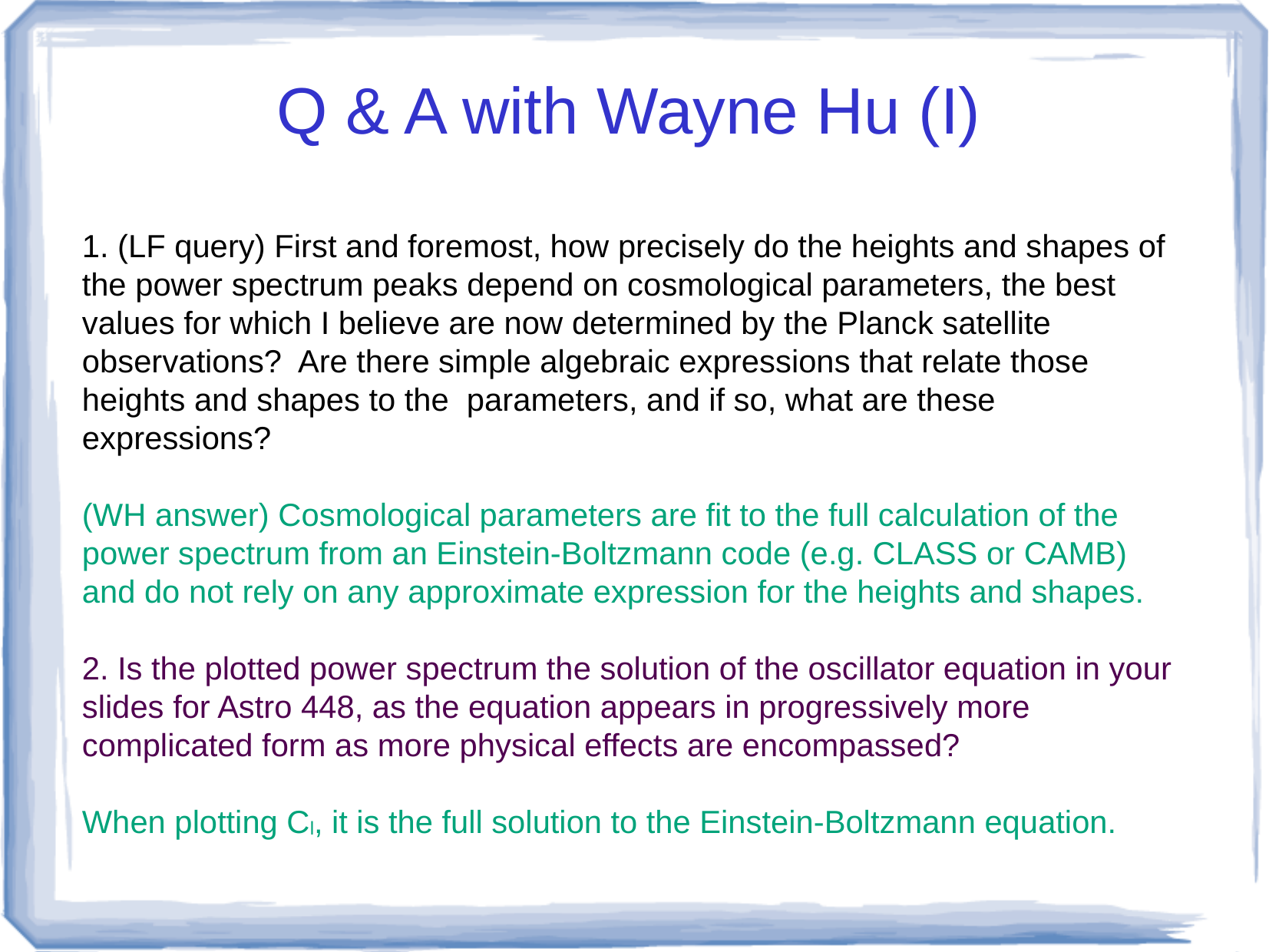

# Q & A with Wayne Hu (I)
1. (LF query) First and foremost, how precisely do the heights and shapes of the power spectrum peaks depend on cosmological parameters, the best values for which I believe are now determined by the Planck satellite observations?  Are there simple algebraic expressions that relate those heights and shapes to the  parameters, and if so, what are these expressions?

(WH answer) Cosmological parameters are fit to the full calculation of the power spectrum from an Einstein-Boltzmann code (e.g. CLASS or CAMB) and do not rely on any approximate expression for the heights and shapes.

2. Is the plotted power spectrum the solution of the oscillator equation in your slides for Astro 448, as the equation appears in progressively more complicated form as more physical effects are encompassed?

When plotting Cl, it is the full solution to the Einstein-Boltzmann equation.